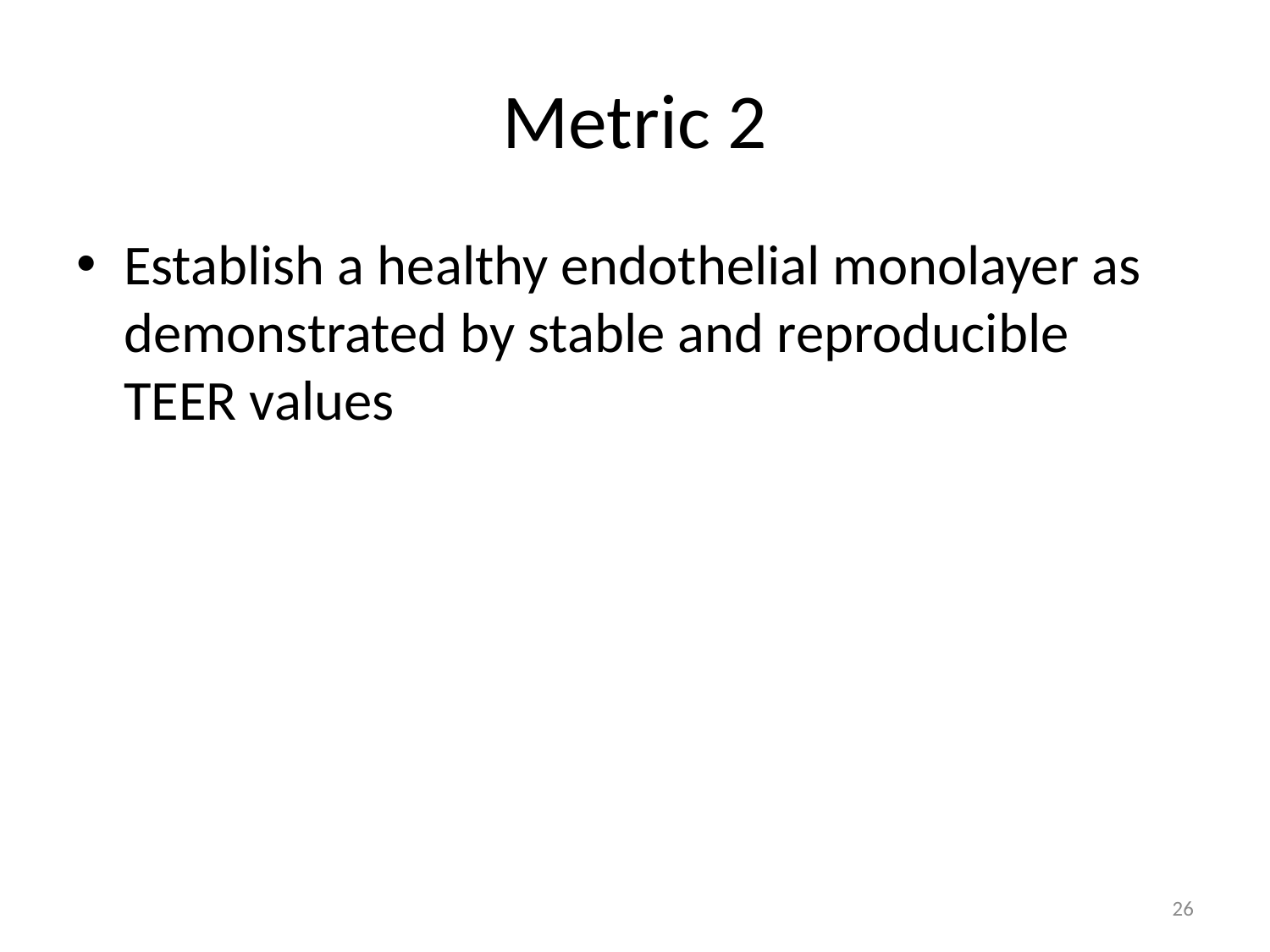

# Metric 2
Establish a healthy endothelial monolayer as demonstrated by stable and reproducible TEER values
26